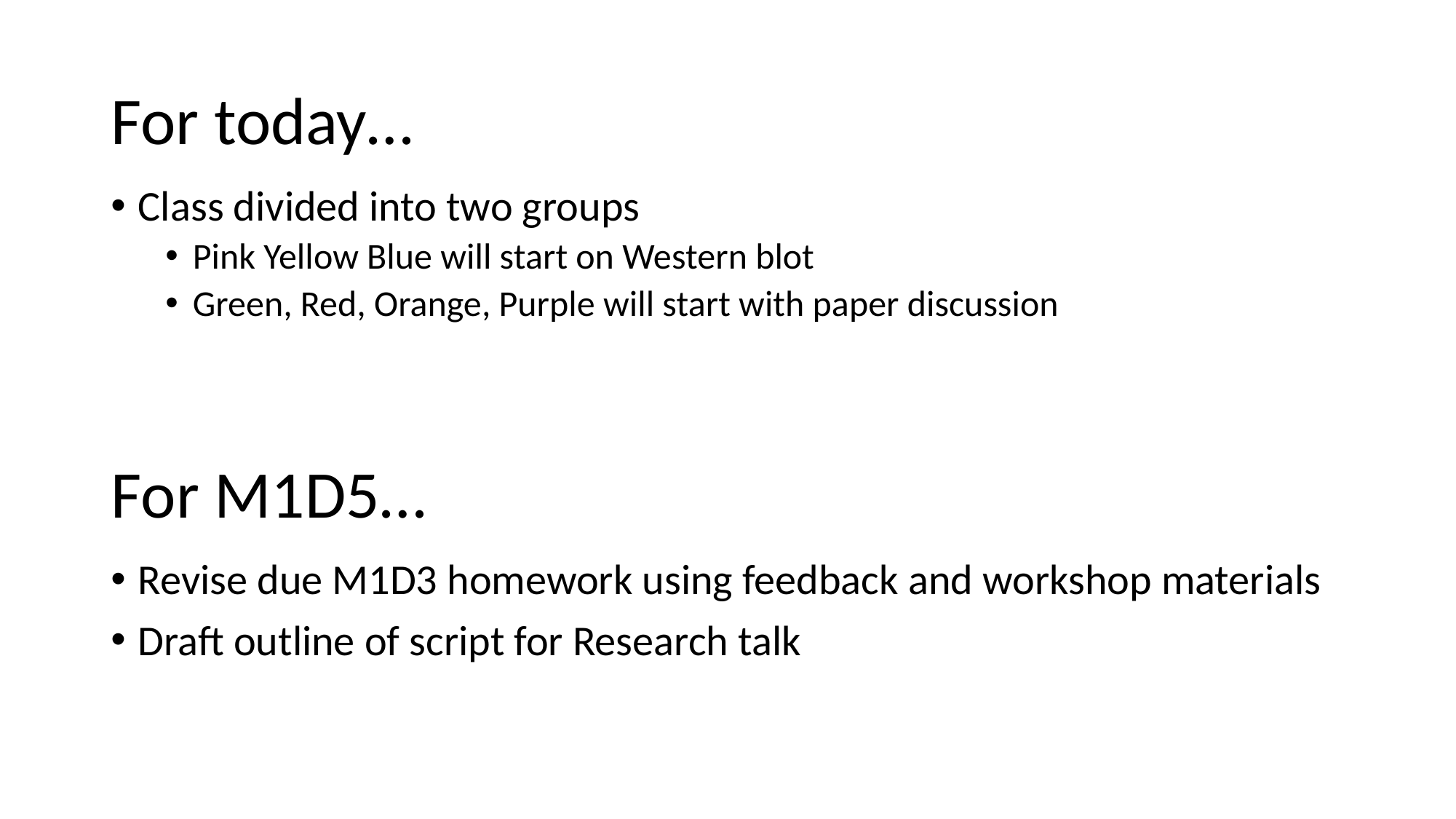

# For today…
Class divided into two groups
Pink Yellow Blue will start on Western blot
Green, Red, Orange, Purple will start with paper discussion
For M1D5…
Revise due M1D3 homework using feedback and workshop materials
Draft outline of script for Research talk